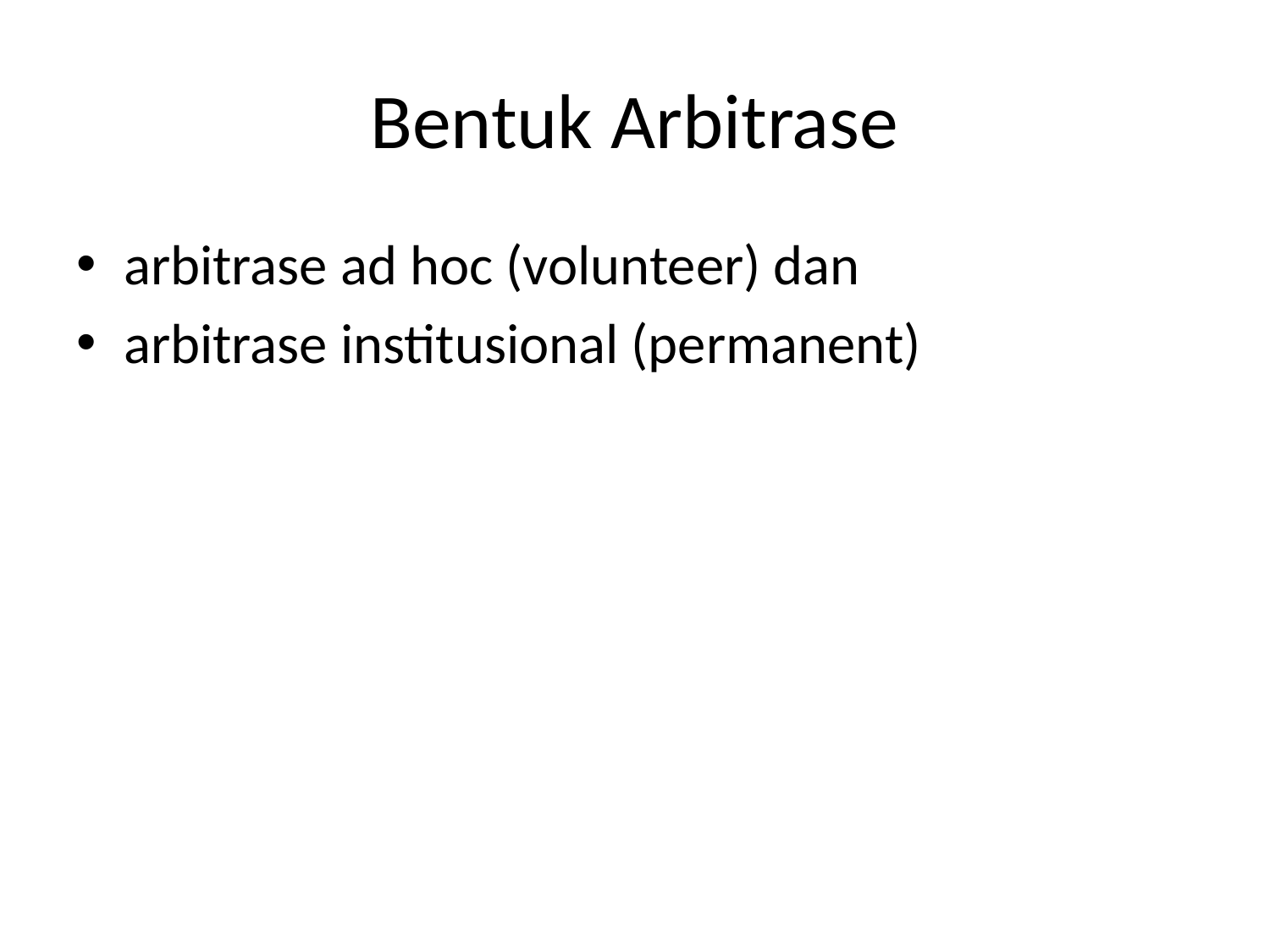

# Bentuk Arbitrase
arbitrase ad hoc (volunteer) dan
arbitrase institusional (permanent)